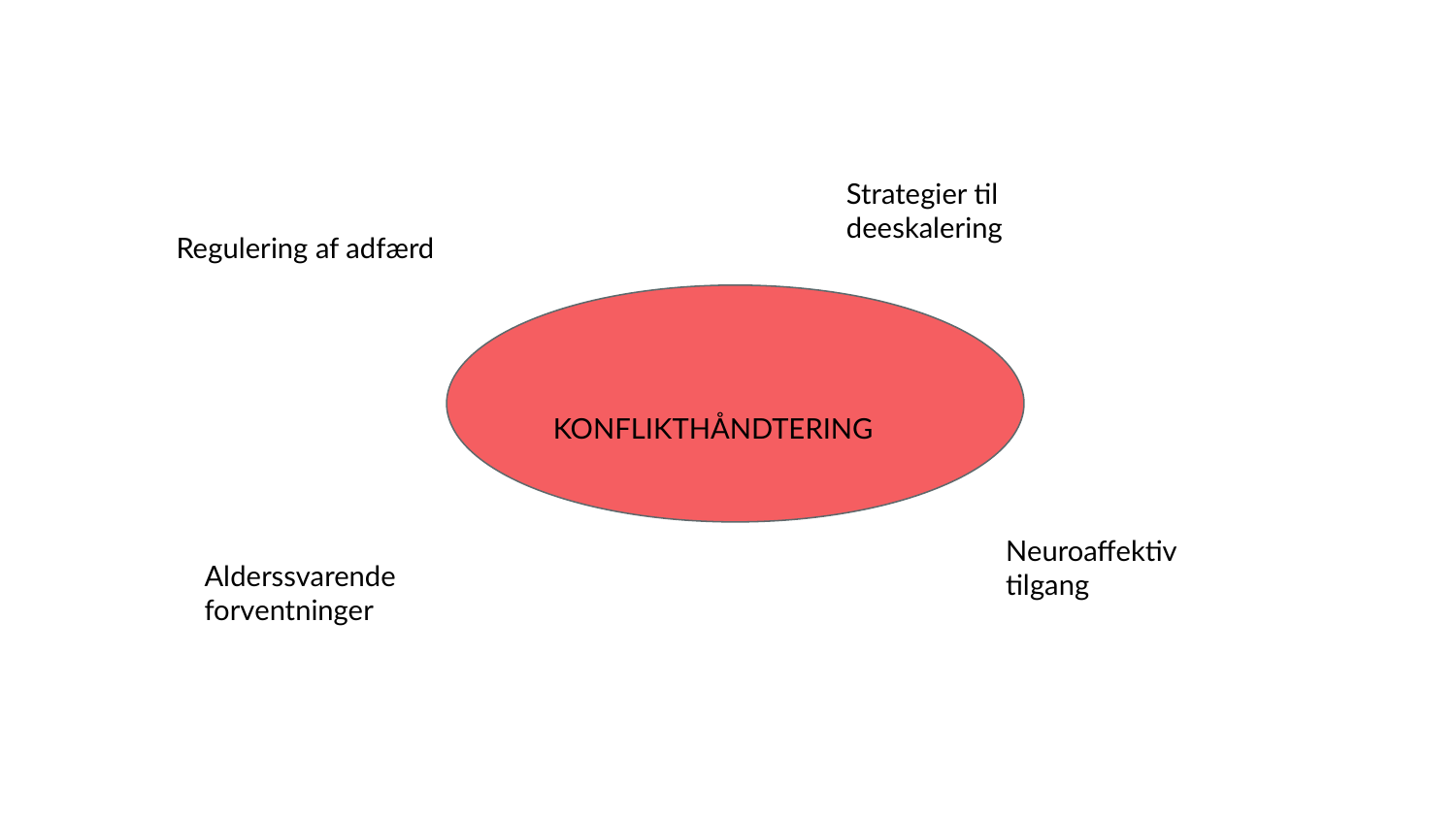

Strategier til deeskalering
Regulering af adfærd

KONFLIKTHÅNDTERING
Neuroaffektiv tilgang
Alderssvarende forventninger